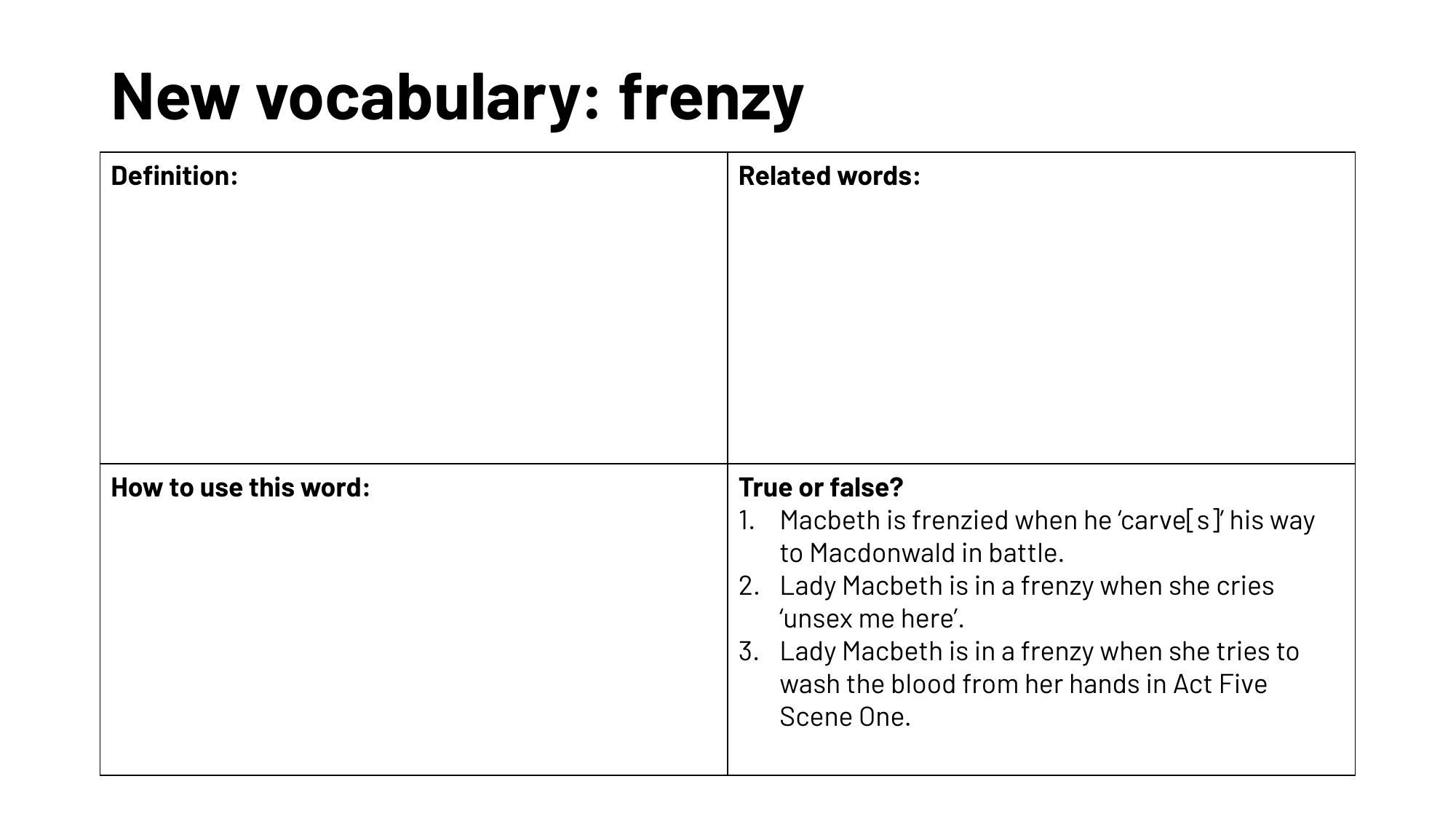

# New vocabulary: frenzy
| Definition: | Related words: |
| --- | --- |
| How to use this word: | True or false? Macbeth is frenzied when he ‘carve[s]’ his way to Macdonwald in battle. Lady Macbeth is in a frenzy when she cries ‘unsex me here’. Lady Macbeth is in a frenzy when she tries to wash the blood from her hands in Act Five Scene One. |